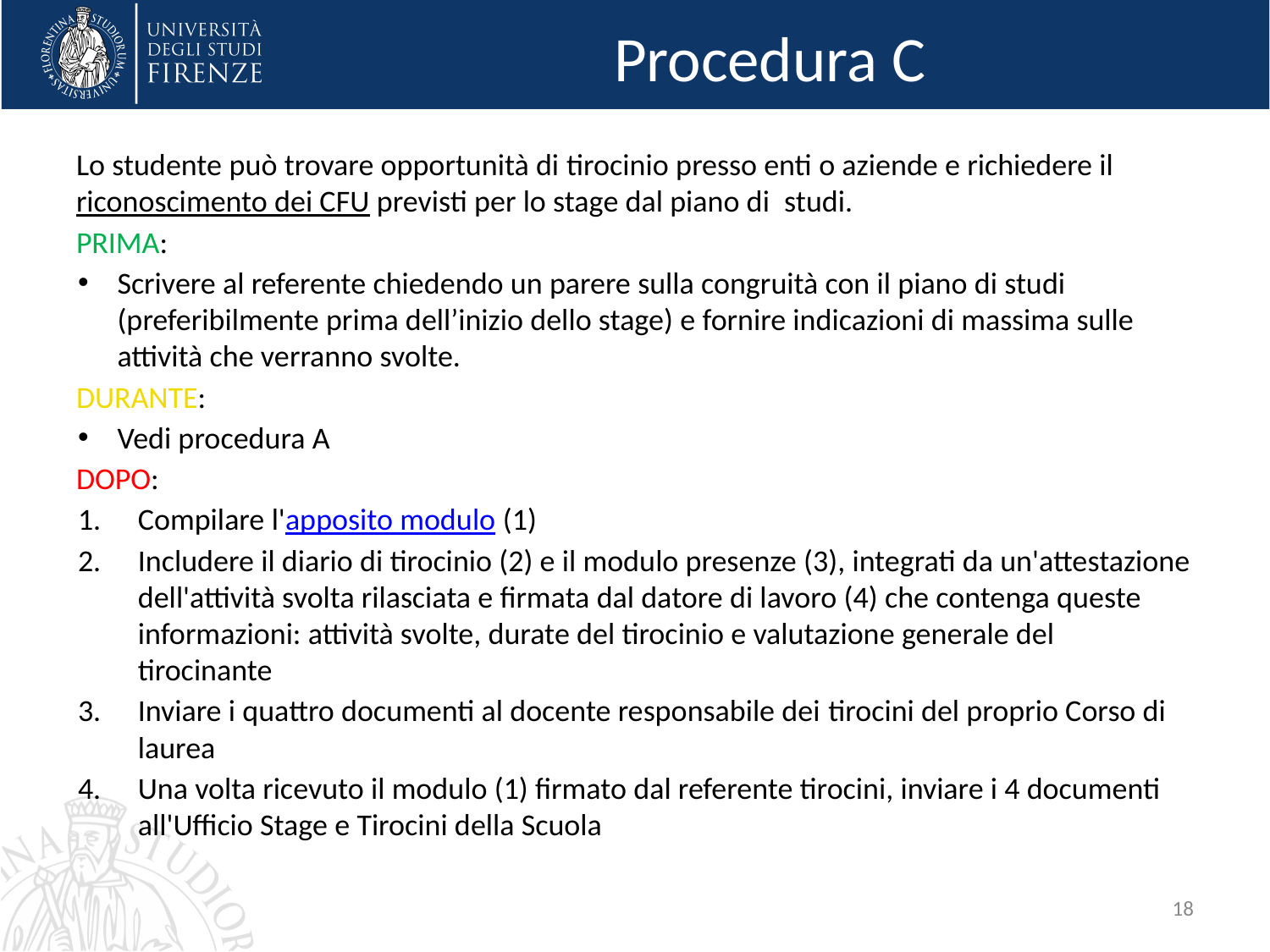

# Procedura C
Lo studente può trovare opportunità di tirocinio presso enti o aziende e richiedere il riconoscimento dei CFU previsti per lo stage dal piano di  studi.
PRIMA:
Scrivere al referente chiedendo un parere sulla congruità con il piano di studi (preferibilmente prima dell’inizio dello stage) e fornire indicazioni di massima sulle attività che verranno svolte.
DURANTE:
Vedi procedura A
DOPO:
Compilare l'apposito modulo (1)
Includere il diario di tirocinio (2) e il modulo presenze (3), integrati da un'attestazione dell'attività svolta rilasciata e firmata dal datore di lavoro (4) che contenga queste informazioni: attività svolte, durate del tirocinio e valutazione generale del tirocinante
Inviare i quattro documenti al docente responsabile dei tirocini del proprio Corso di laurea
Una volta ricevuto il modulo (1) firmato dal referente tirocini, inviare i 4 documenti all'Ufficio Stage e Tirocini della Scuola
18